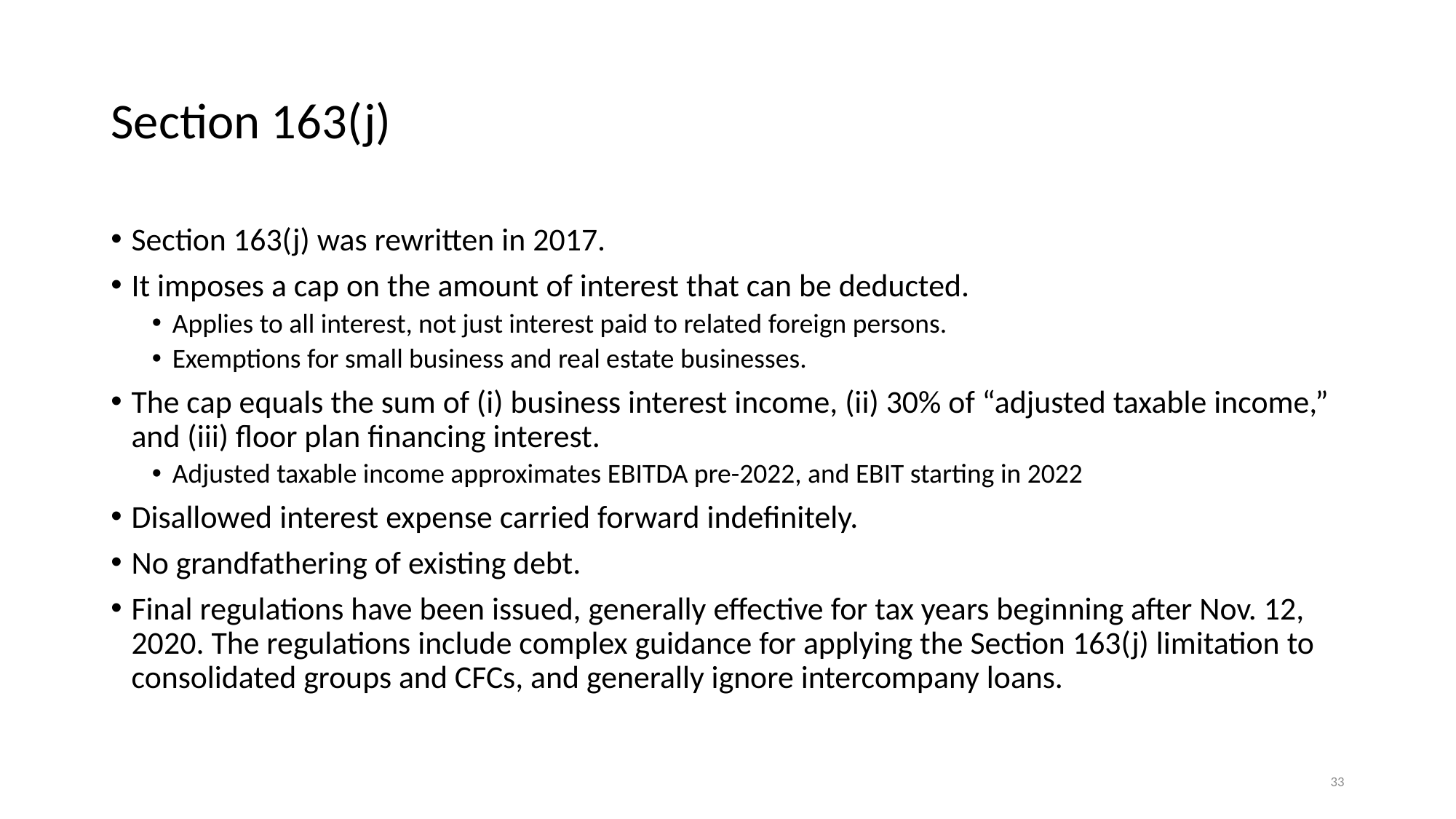

# Section 163(j)
Section 163(j) was rewritten in 2017.
It imposes a cap on the amount of interest that can be deducted.
Applies to all interest, not just interest paid to related foreign persons.
Exemptions for small business and real estate businesses.
The cap equals the sum of (i) business interest income, (ii) 30% of “adjusted taxable income,” and (iii) floor plan financing interest.
Adjusted taxable income approximates EBITDA pre-2022, and EBIT starting in 2022
Disallowed interest expense carried forward indefinitely.
No grandfathering of existing debt.
Final regulations have been issued, generally effective for tax years beginning after Nov. 12, 2020. The regulations include complex guidance for applying the Section 163(j) limitation to consolidated groups and CFCs, and generally ignore intercompany loans.
33